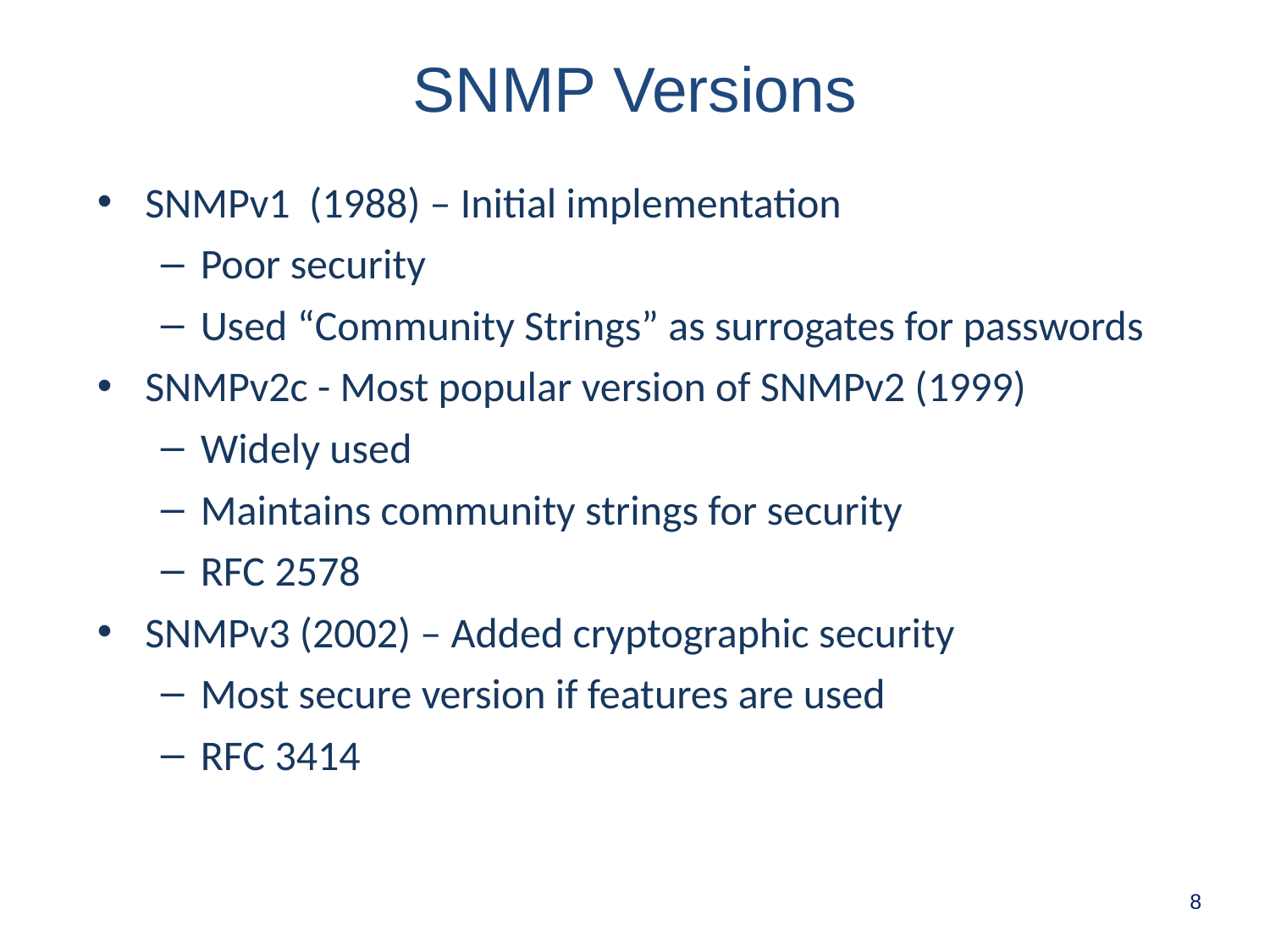

SNMP Versions
SNMPv1  (1988) – Initial implementation
Poor security
Used “Community Strings” as surrogates for passwords
SNMPv2c - Most popular version of SNMPv2 (1999)
Widely used
Maintains community strings for security
RFC 2578
SNMPv3 (2002) – Added cryptographic security
Most secure version if features are used
RFC 3414